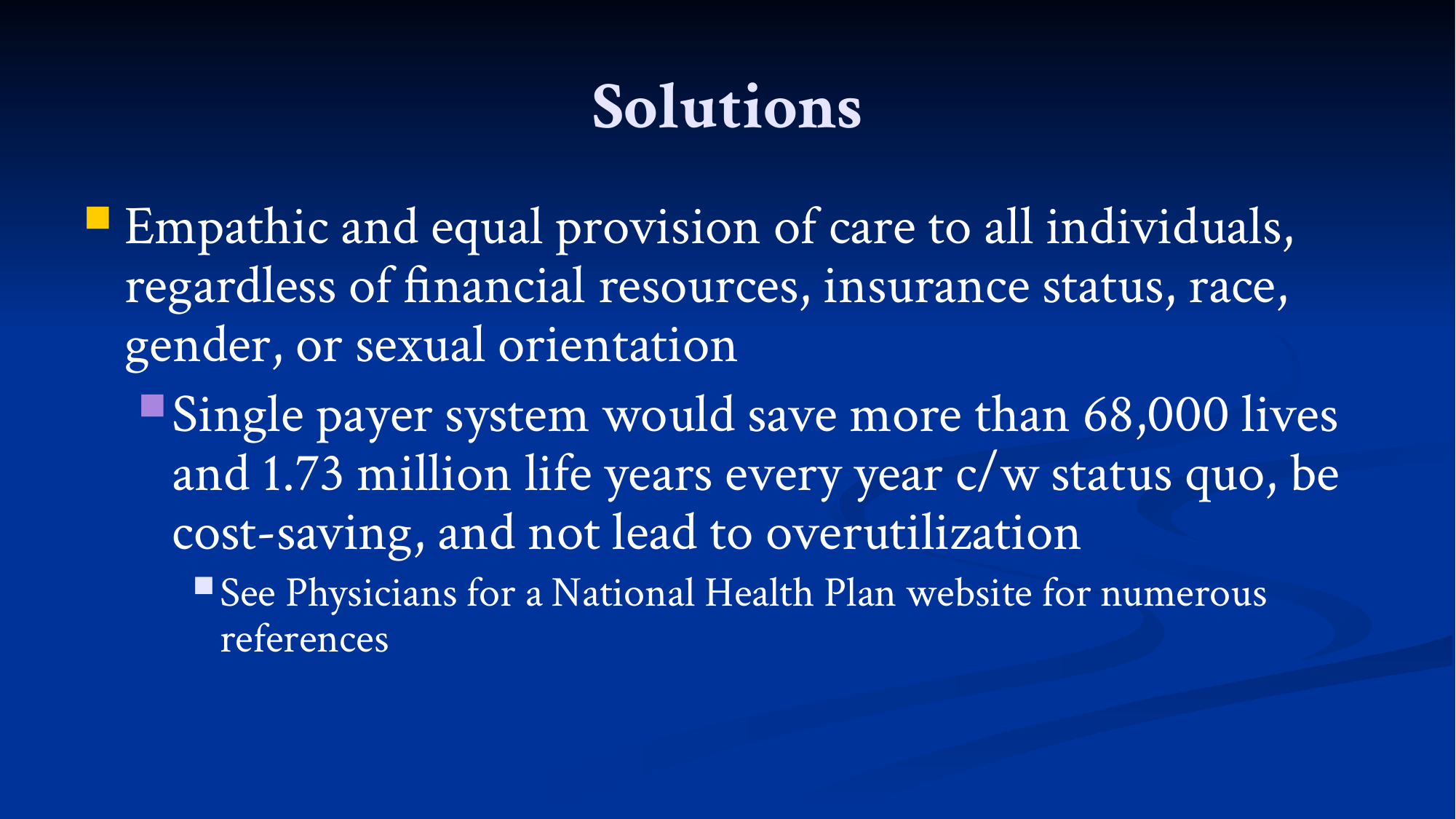

# Solutions
Empathic and equal provision of care to all individuals, regardless of financial resources, insurance status, race, gender, or sexual orientation
Single payer system would save more than 68,000 lives and 1.73 million life years every year c/w status quo, be cost-saving, and not lead to overutilization
See Physicians for a National Health Plan website for numerous references